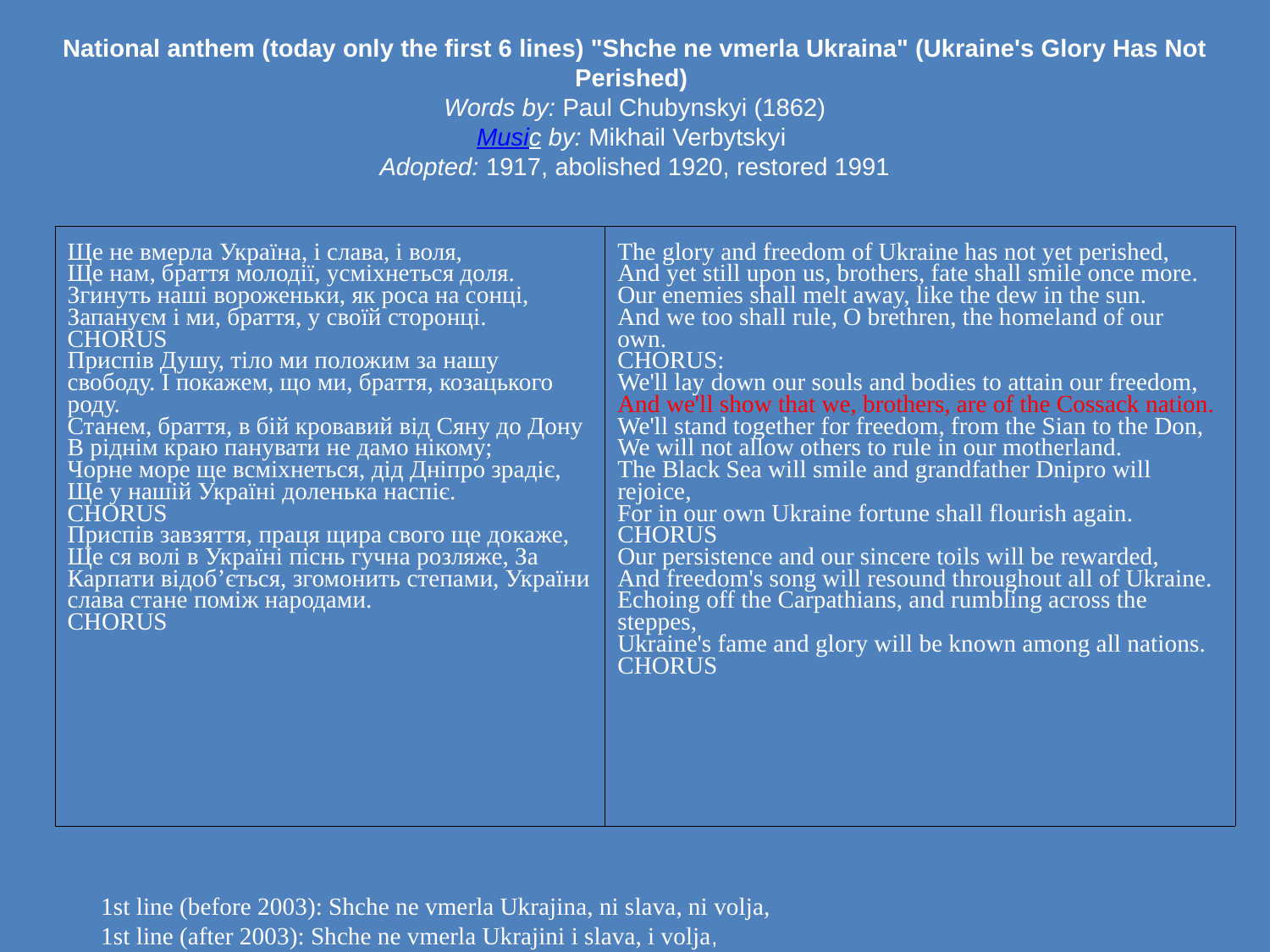

National anthem (today only the first 6 lines) "Shche ne vmerla Ukraina" (Ukraine's Glory Has Not Perished)
Words by: Paul Chubynskyi (1862)
Music by: Mikhail Verbytskyi
Adopted: 1917, abolished 1920, restored 1991

| Ще не вмерла Україна, і слава, і воля, Ще нам, браття молодії, усміхнеться доля. Згинуть наші вороженьки, як роса на сонці, Запануєм і ми, браття, у своїй сторонці. CHORUS Приспів Душу, тіло ми положим за нашу свободу. І покажем, що ми, браття, козацького роду. Станем, браття, в бій кровавий від Сяну до Дону В ріднім краю панувати не дамо нікому; Чорне море ще всміхнеться, дід Дніпро зрадіє, Ще у нашій Україні доленька наспіє. CHORUS Приспів завзяття, праця щира свого ще докаже, Ще ся волі в Україні піснь гучна розляже, За Карпати відоб’ється, згомонить степами, України слава стане поміж народами. CHORUS | The glory and freedom of Ukraine has not yet perished, And yet still upon us, brothers, fate shall smile once more.  Our enemies shall melt away, like the dew in the sun.  And we too shall rule, O brethren, the homeland of our own.  CHORUS: We'll lay down our souls and bodies to attain our freedom, And we'll show that we, brothers, are of the Cossack nation. We'll stand together for freedom, from the Sian to the Don, We will not allow others to rule in our motherland. The Black Sea will smile and grandfather Dnipro will rejoice, For in our own Ukraine fortune shall flourish again. CHORUS Our persistence and our sincere toils will be rewarded, And freedom's song will resound throughout all of Ukraine. Echoing off the Carpathians, and rumbling across the steppes, Ukraine's fame and glory will be known among all nations. CHORUS |
| --- | --- |
1st line (before 2003): Shche ne vmerla Ukrajina, ni slava, ni volja,
1st line (after 2003): Shche ne vmerla Ukrajini i slava, i volja,